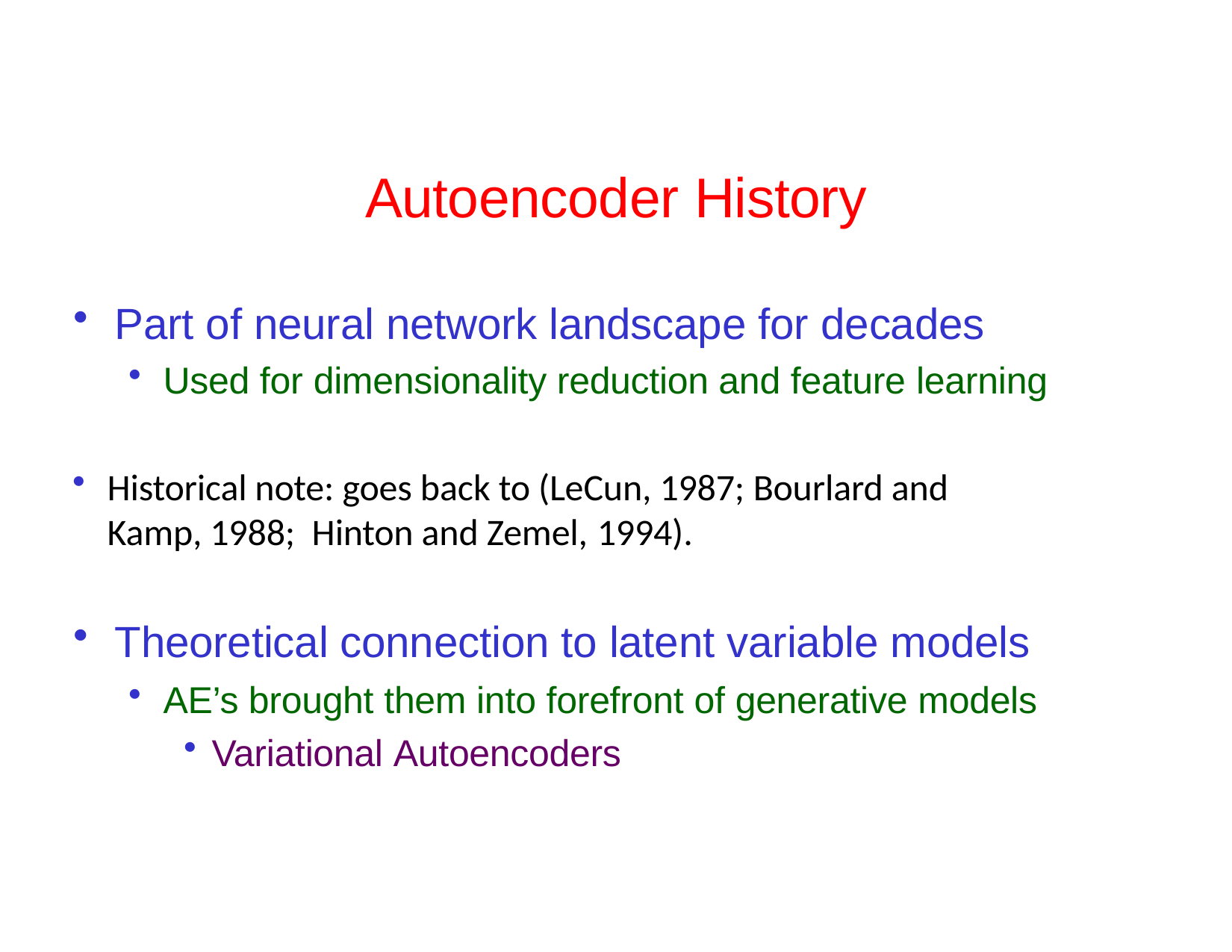

# Autoencoder History
Part of neural network landscape for decades
Used for dimensionality reduction and feature learning

Historical note: goes back to (LeCun, 1987; Bourlard and Kamp, 1988;  Hinton and Zemel, 1994).

Theoretical connection to latent variable models
AE’s brought them into forefront of generative models
Variational Autoencoders